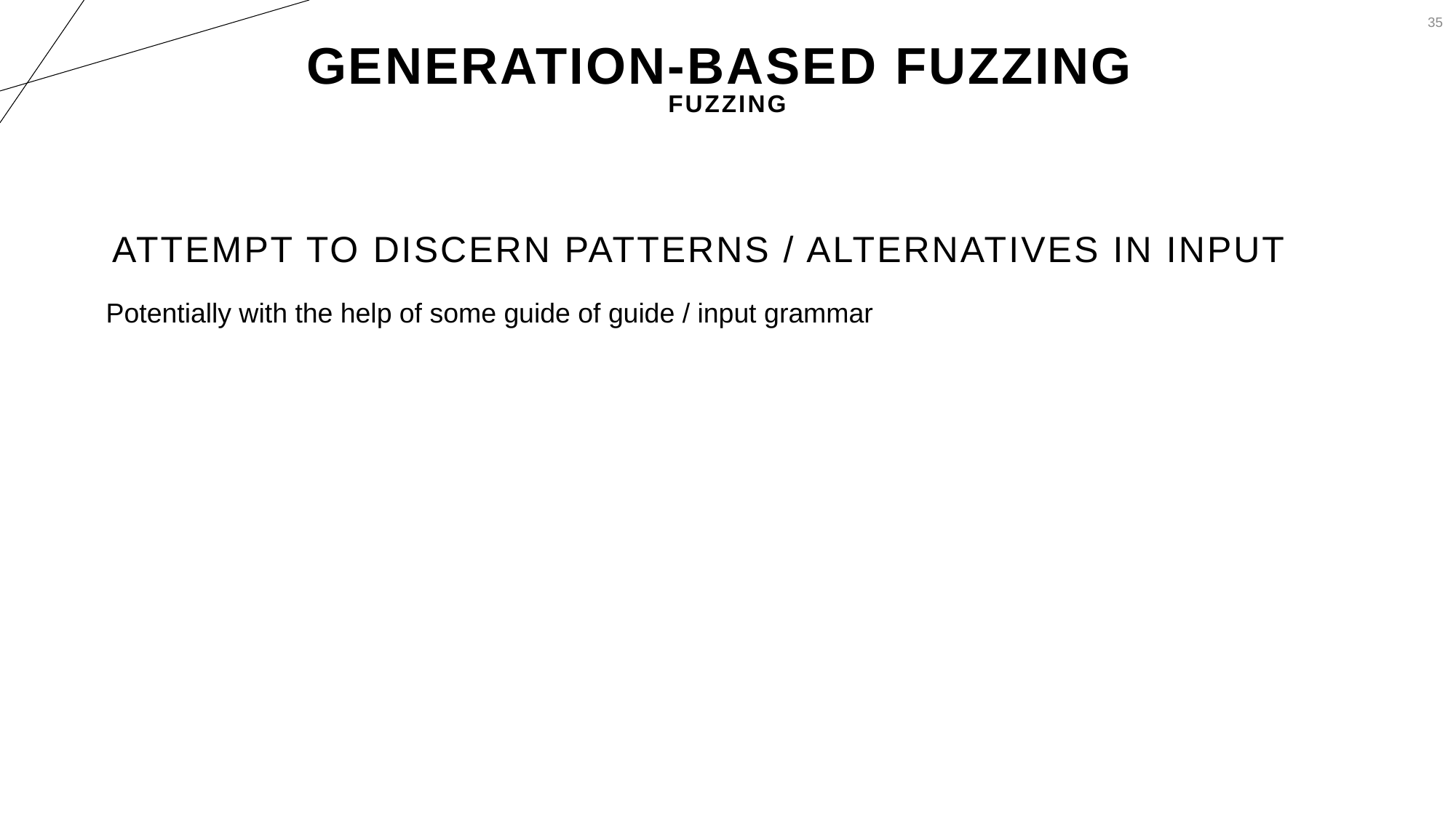

35
# Generation-Based Fuzzing
Fuzzing
Attempt to discern patterns / Alternatives in Input
Potentially with the help of some guide of guide / input grammar